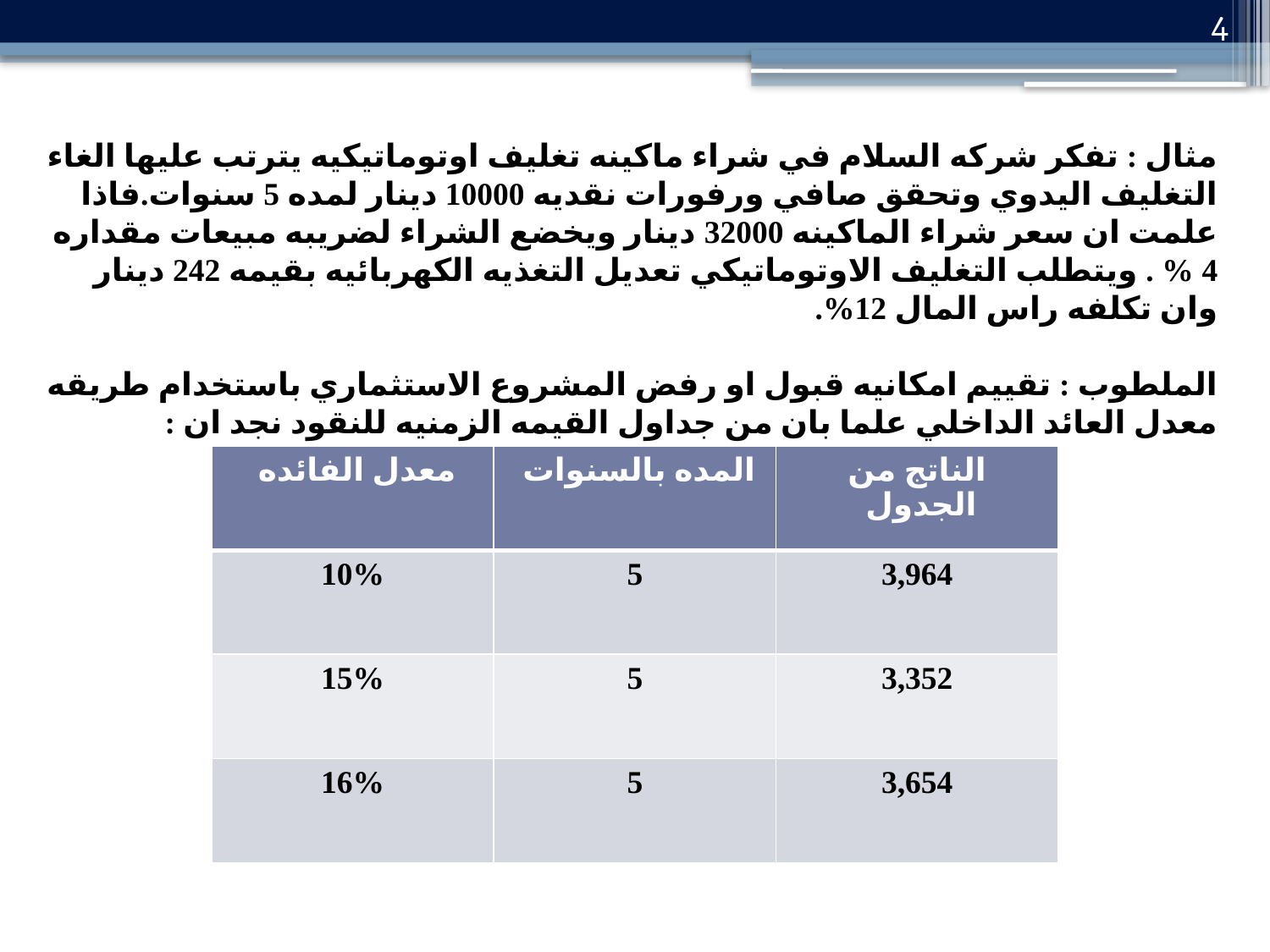

4
مثال : تفكر شركه السلام في شراء ماكينه تغليف اوتوماتيكيه يترتب عليها الغاء التغليف اليدوي وتحقق صافي ورفورات نقديه 10000 دينار لمده 5 سنوات.فاذا علمت ان سعر شراء الماكينه 32000 دينار ويخضع الشراء لضريبه مبيعات مقداره 4 % . ويتطلب التغليف الاوتوماتيكي تعديل التغذيه الكهربائيه بقيمه 242 دينار وان تكلفه راس المال 12%.

الملطوب : تقييم امكانيه قبول او رفض المشروع الاستثماري باستخدام طريقه معدل العائد الداخلي علما بان من جداول القيمه الزمنيه للنقود نجد ان :

| معدل الفائده | المده بالسنوات | الناتج من الجدول |
| --- | --- | --- |
| 10% | 5 | 3,964 |
| 15% | 5 | 3,352 |
| 16% | 5 | 3,654 |